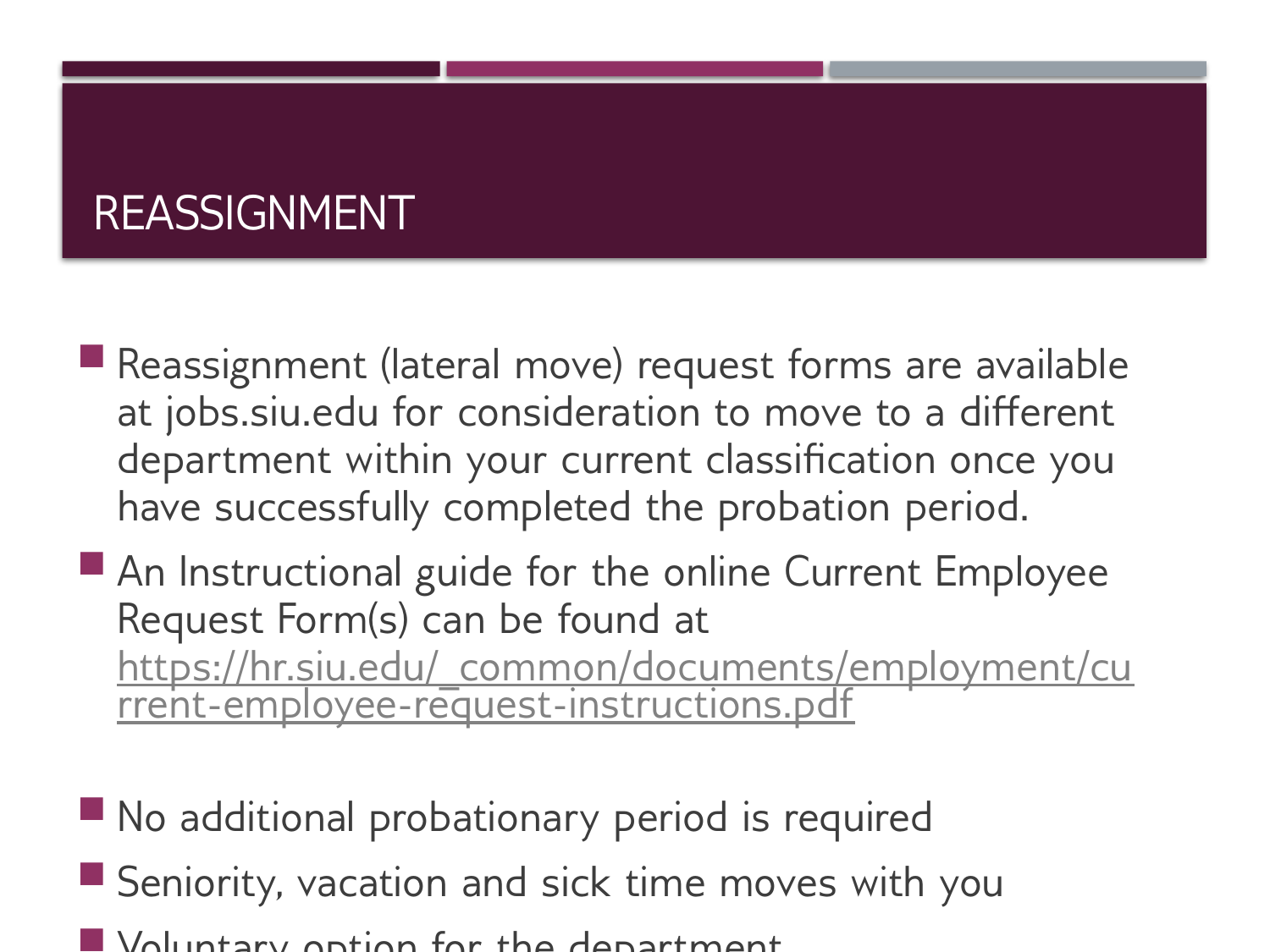

# Reassignment
Reassignment (lateral move) request forms are available at jobs.siu.edu for consideration to move to a different department within your current classification once you have successfully completed the probation period.
An Instructional guide for the online Current Employee Request Form(s) can be found at https://hr.siu.edu/_common/documents/employment/current-employee-request-instructions.pdf
No additional probationary period is required
Seniority, vacation and sick time moves with you
Voluntary option for the department